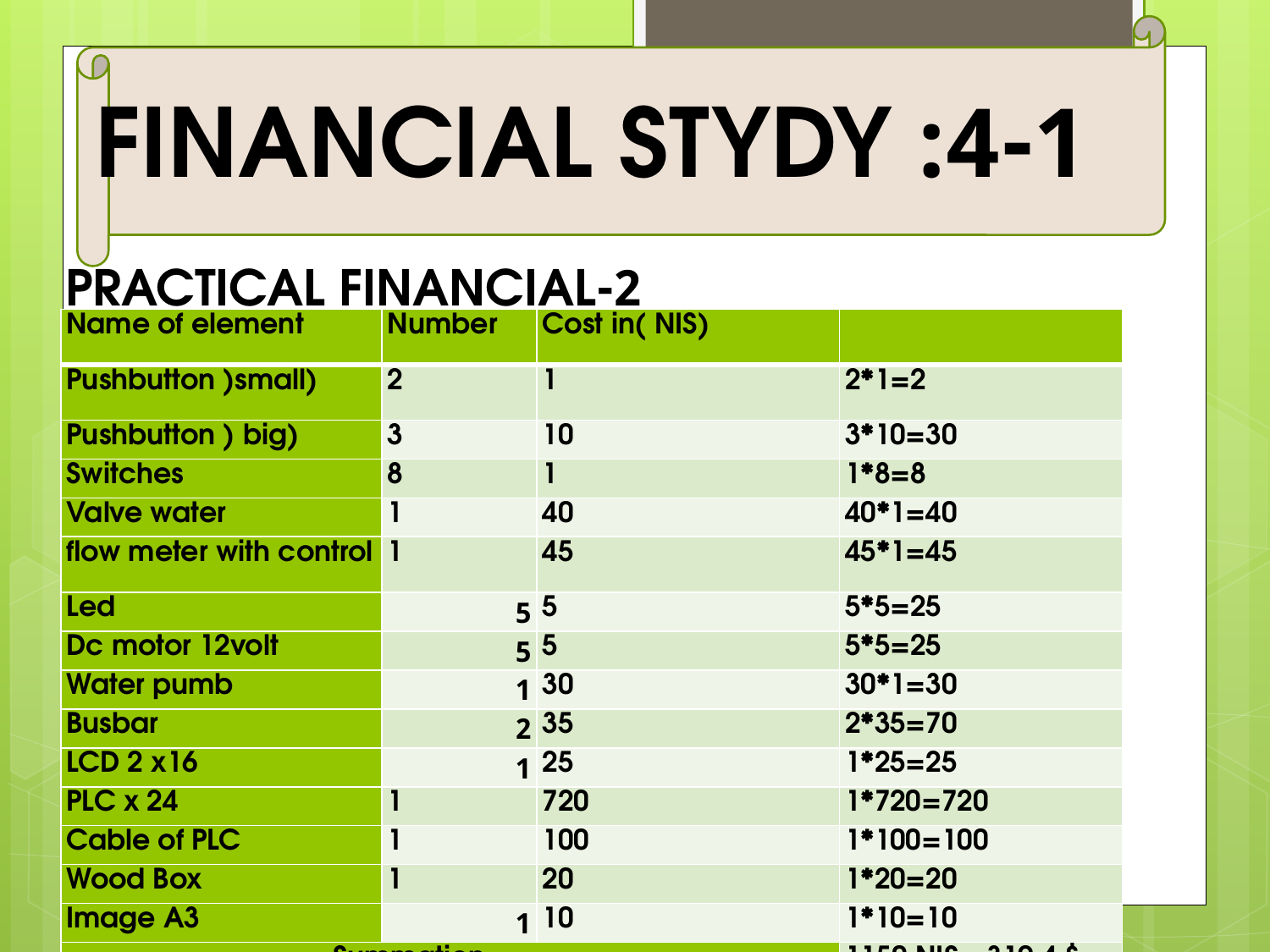

4-1: Financial stydy
2-Practical Financial
| Name of element | Number | Cost in( NIS) |  |
| --- | --- | --- | --- |
| Pushbutton )small) | 2 | 1 | 2\*1=2 |
| Pushbutton ) big) | 3 | 10 | 3\*10=30 |
| Switches | 8 | 1 | 1\*8=8 |
| Valve water | 1 | 40 | 40\*1=40 |
| flow meter with control | 1 | 45 | 45\*1=45 |
| Led | 5 | 5 | 5\*5=25 |
| Dc motor 12volt | 5 | 5 | 5\*5=25 |
| Water pumb | 1 | 30 | 30\*1=30 |
| Busbar | 2 | 35 | 2\*35=70 |
| LCD 2 x16 | 1 | 25 | 1\*25=25 |
| PLC x 24 | 1 | 720 | 1\*720=720 |
| Cable of PLC | 1 | 100 | 1\*100=100 |
| Wood Box | 1 | 20 | 1\*20=20 |
| Image A3 | 1 | 10 | 1\*10=10 |
| Summation |  |  | 1150 NIS =319.4 $ |